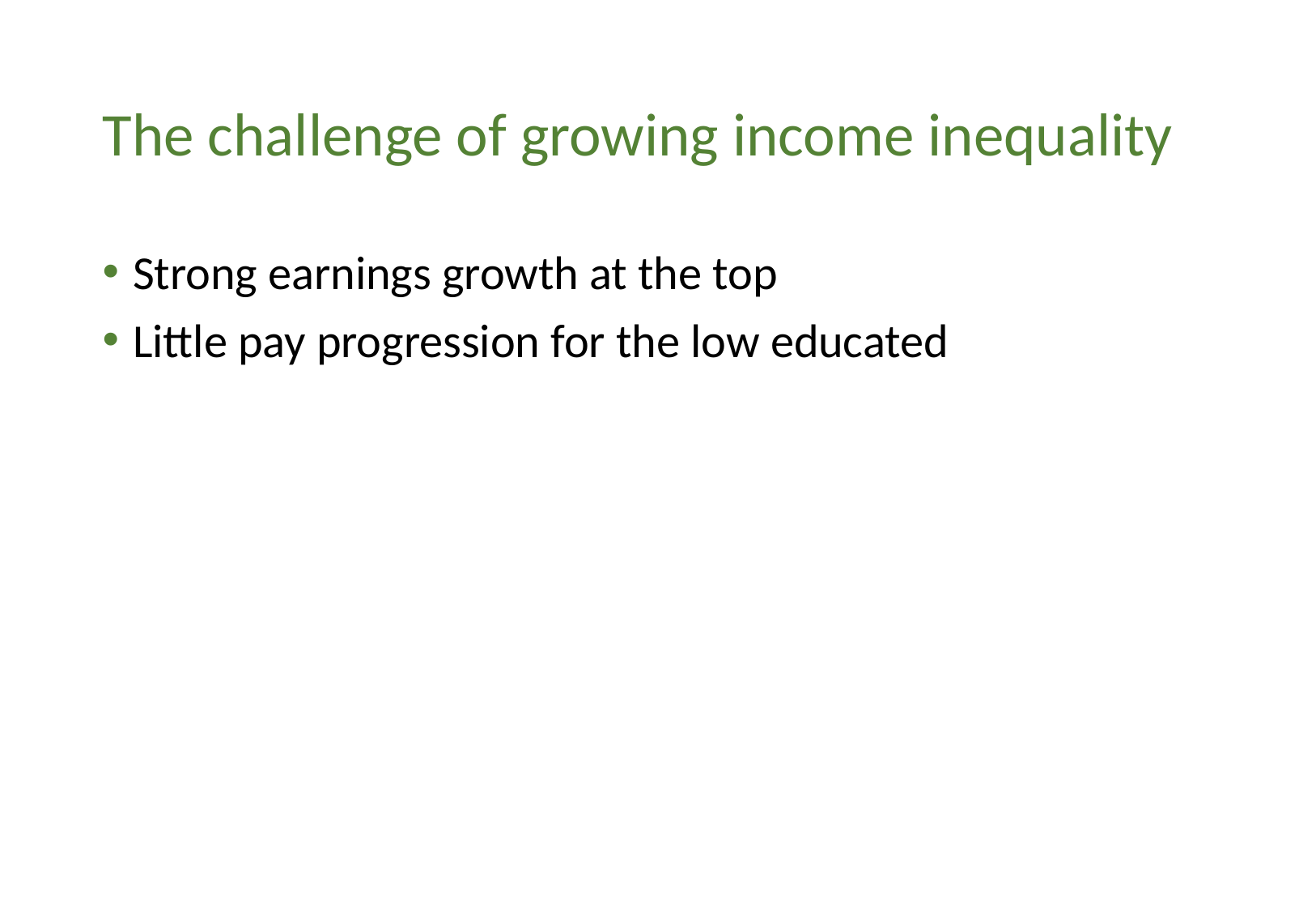

# The challenge of growing income inequality
Strong earnings growth at the top
Little pay progression for the low educated